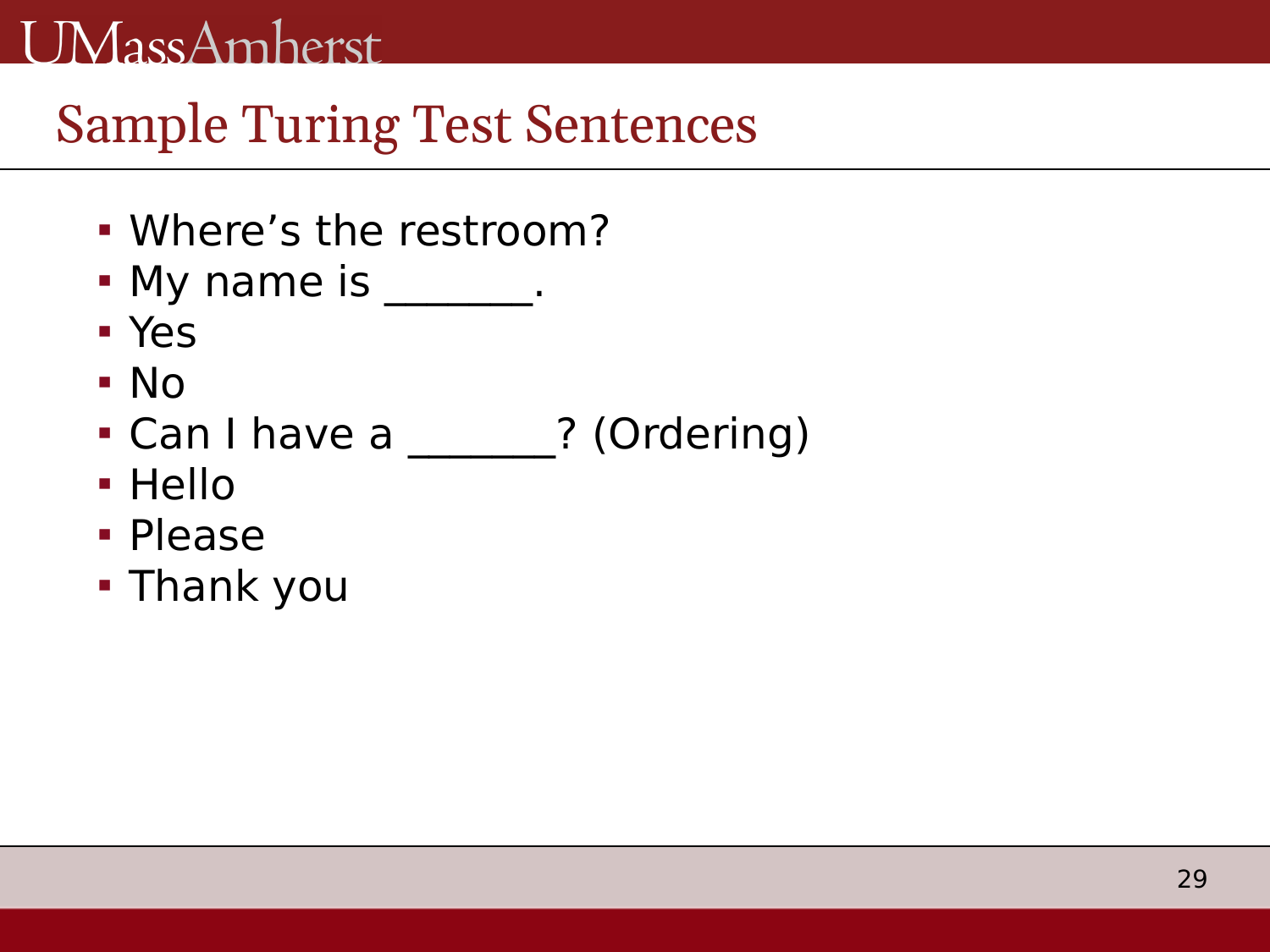

# Sample Turing Test Sentences
Where’s the restroom?
My name is _______.
Yes
No
Can I have a _______? (Ordering)
Hello
Please
Thank you